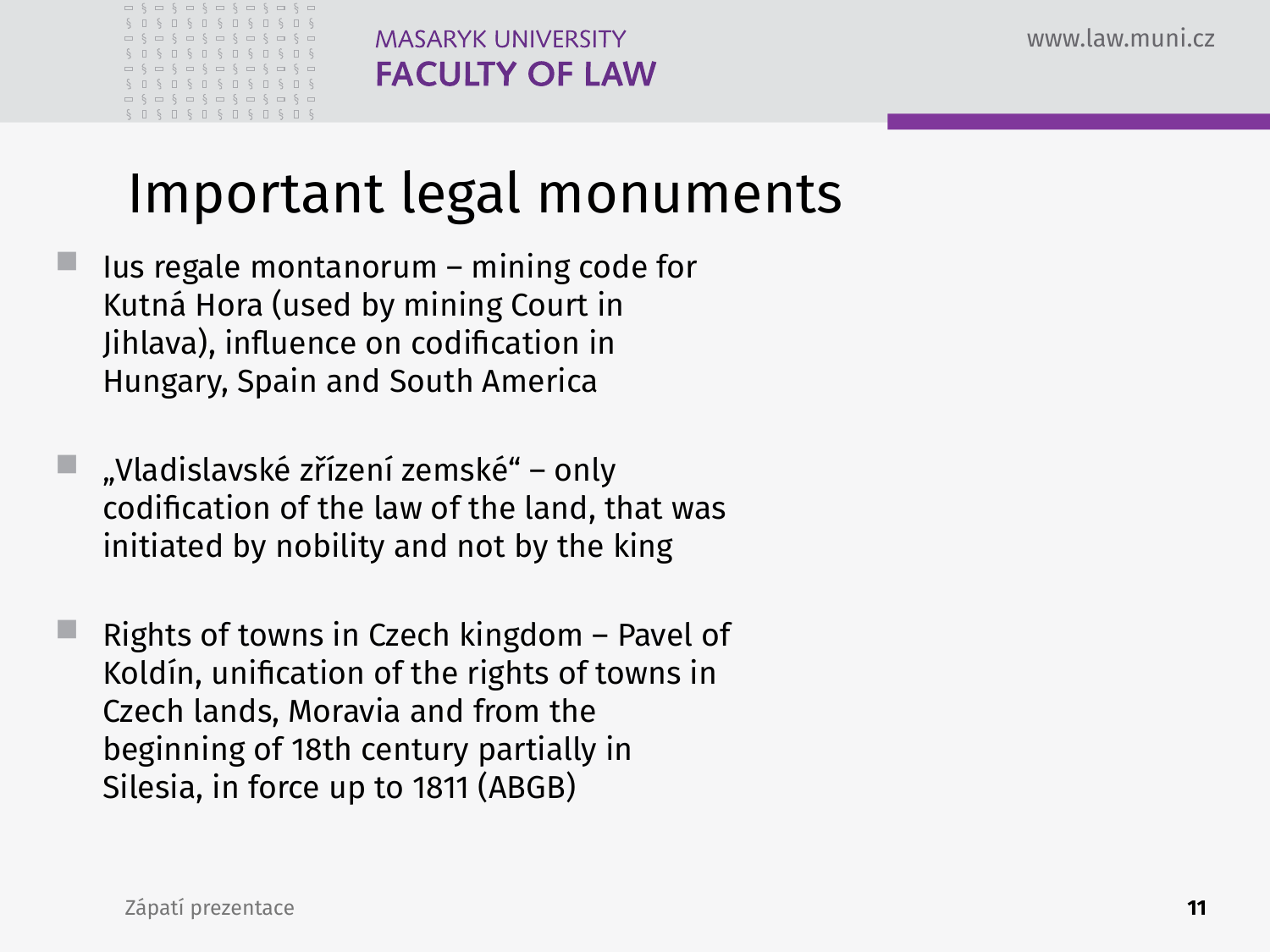

# Important legal monuments
Ius regale montanorum – mining code for Kutná Hora (used by mining Court in Jihlava), influence on codification in Hungary, Spain and South America

„Vladislavské zřízení zemské“ – only codification of the law of the land, that was initiated by nobility and not by the king

Rights of towns in Czech kingdom – Pavel of Koldín, unification of the rights of towns in Czech lands, Moravia and from the beginning of 18th century partially in Silesia, in force up to 1811 (ABGB)
Zápatí prezentace
11